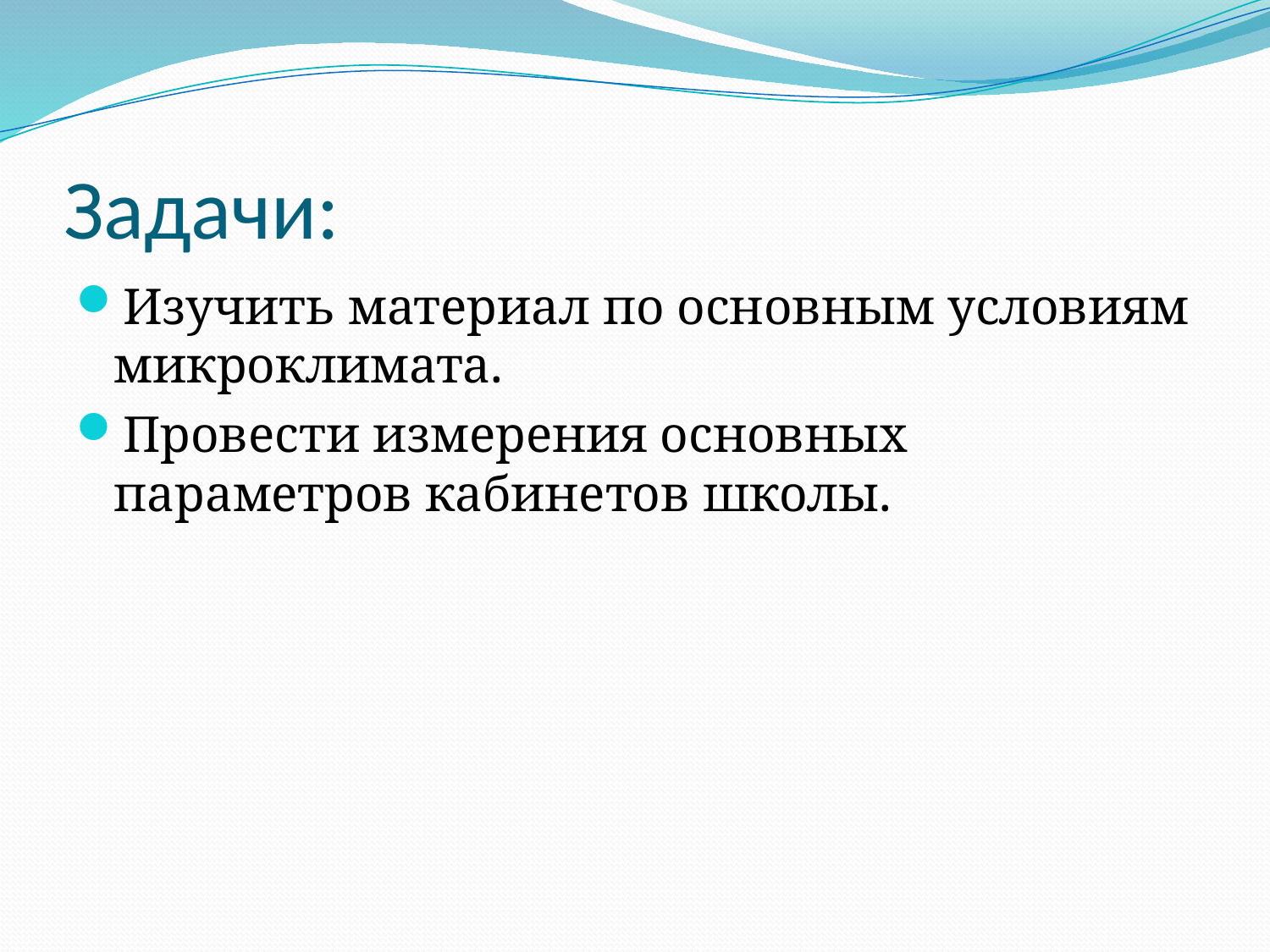

# Задачи:
Изучить материал по основным условиям микроклимата.
Провести измерения основных параметров кабинетов школы.